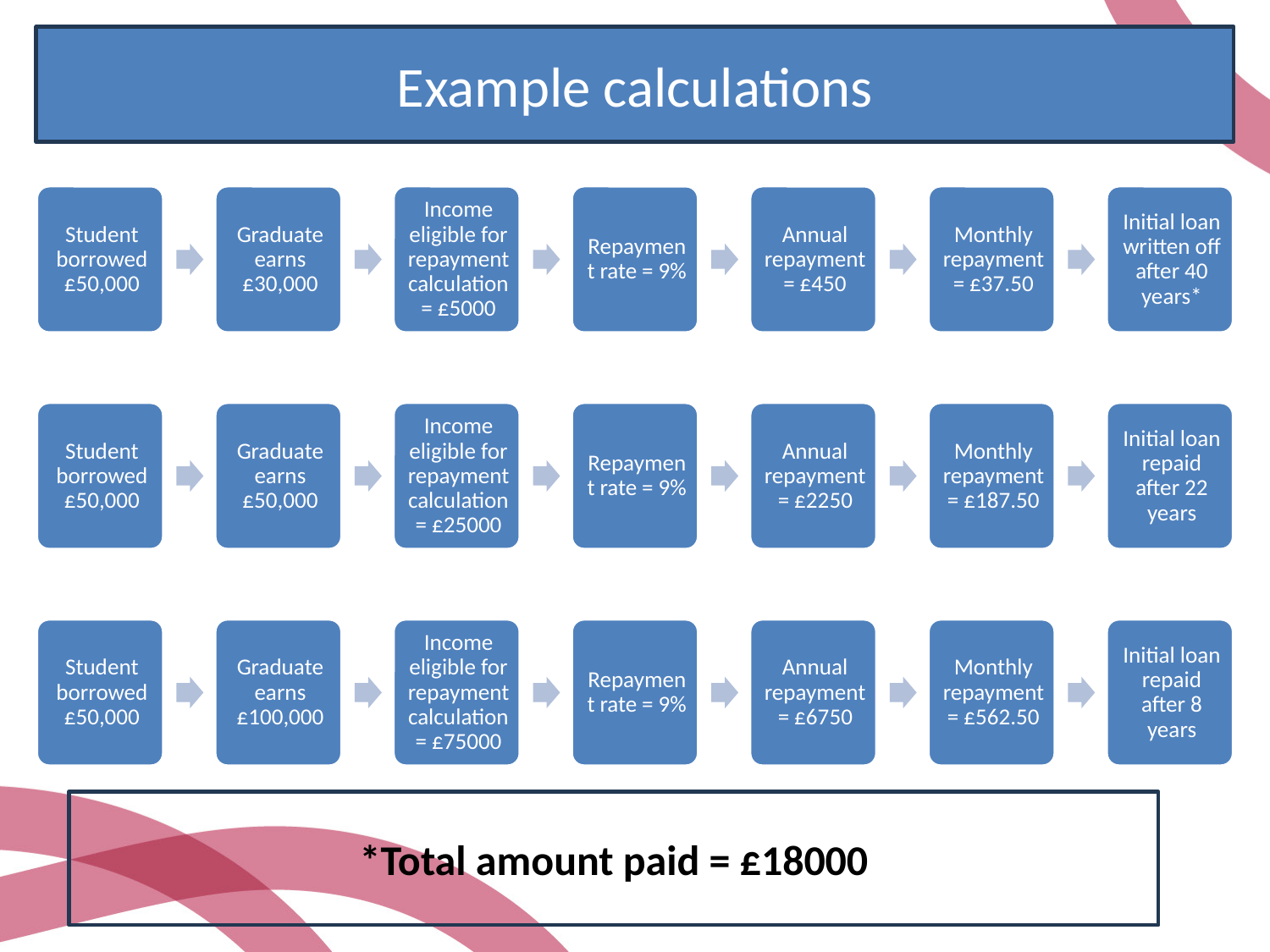

Example calculations
Student borrowed £50,000

Graduate earns £30,000

Income eligible for repayment calculation = £5000

Repayment rate = 9%

Annual repayment = £450

Monthly repayment = £37.50

Initial loan written off after 40 years*
Student borrowed £50,000

Graduate earns £50,000

Income eligible for repayment calculation = £25000

Repayment rate = 9%

Annual repayment = £2250

Monthly repayment = £187.50

Initial loan repaid after 22 years
Student borrowed £50,000

Graduate earns £100,000

Income eligible for repayment calculation = £75000

Repayment rate = 9%

Annual repayment = £6750

Monthly repayment = £562.50

Initial loan repaid after 8 years
*Total amount paid = £18000